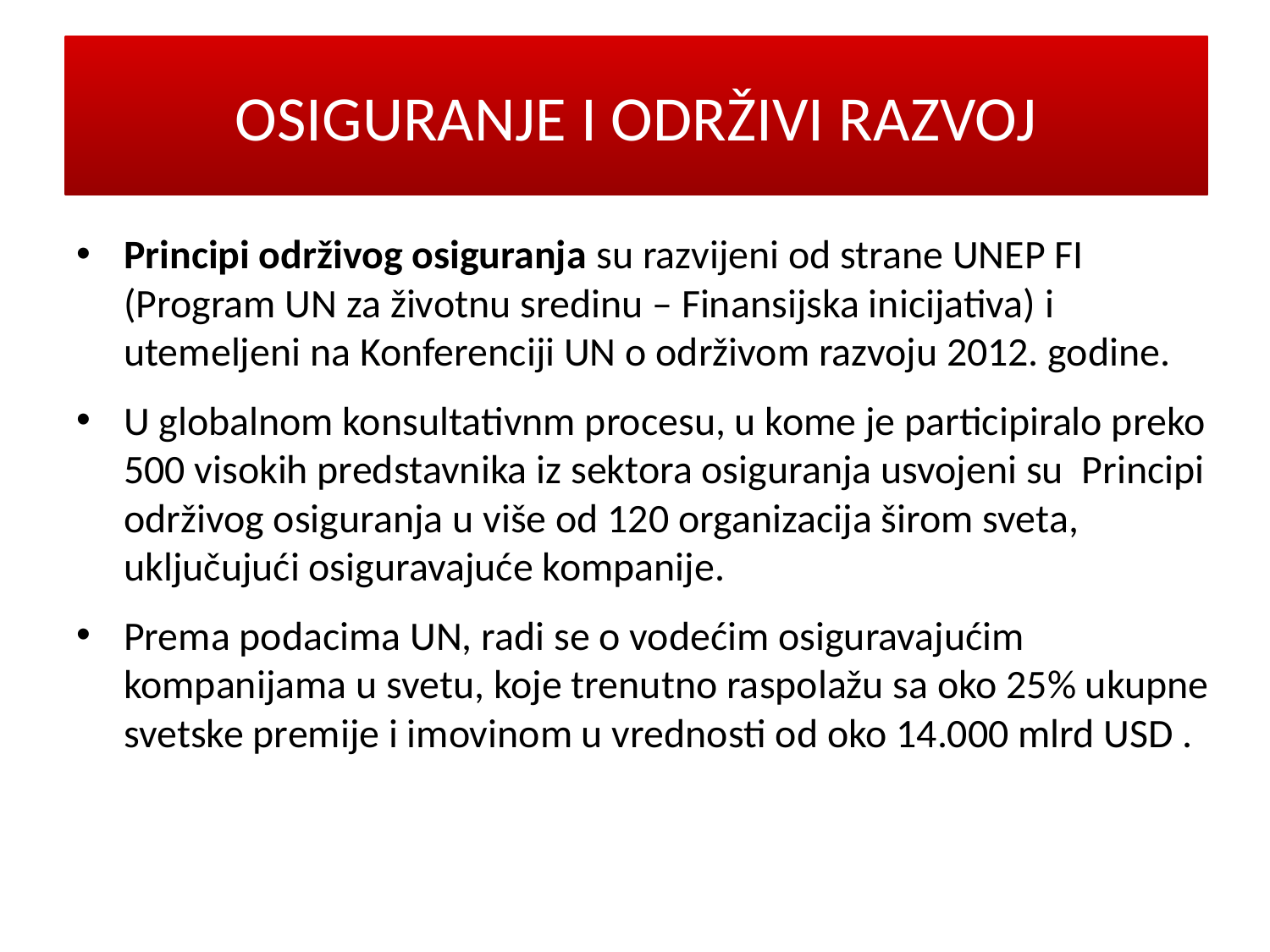

OSIGURANJE I ODRŽIVI RAZVOJ
#
Principi održivog osiguranja su razvijeni od strane UNEP FI (Program UN za životnu sredinu – Finansijska inicijativa) i utemeljeni na Konferenciji UN o održivom razvoju 2012. godine.

U globalnom konsultativnm procesu, u kome je participiralo preko 500 visokih predstavnika iz sektora osiguranja usvojeni su  Principi održivog osiguranja u više od 120 organizacija širom sveta, uključujući osiguravajuće kompanije.

Prema podacima UN, radi se o vodećim osiguravajućim kompanijama u svetu, koje trenutno raspolažu sa oko 25% ukupne svetske premije i imovinom u vrednosti od oko 14.000 mlrd USD .